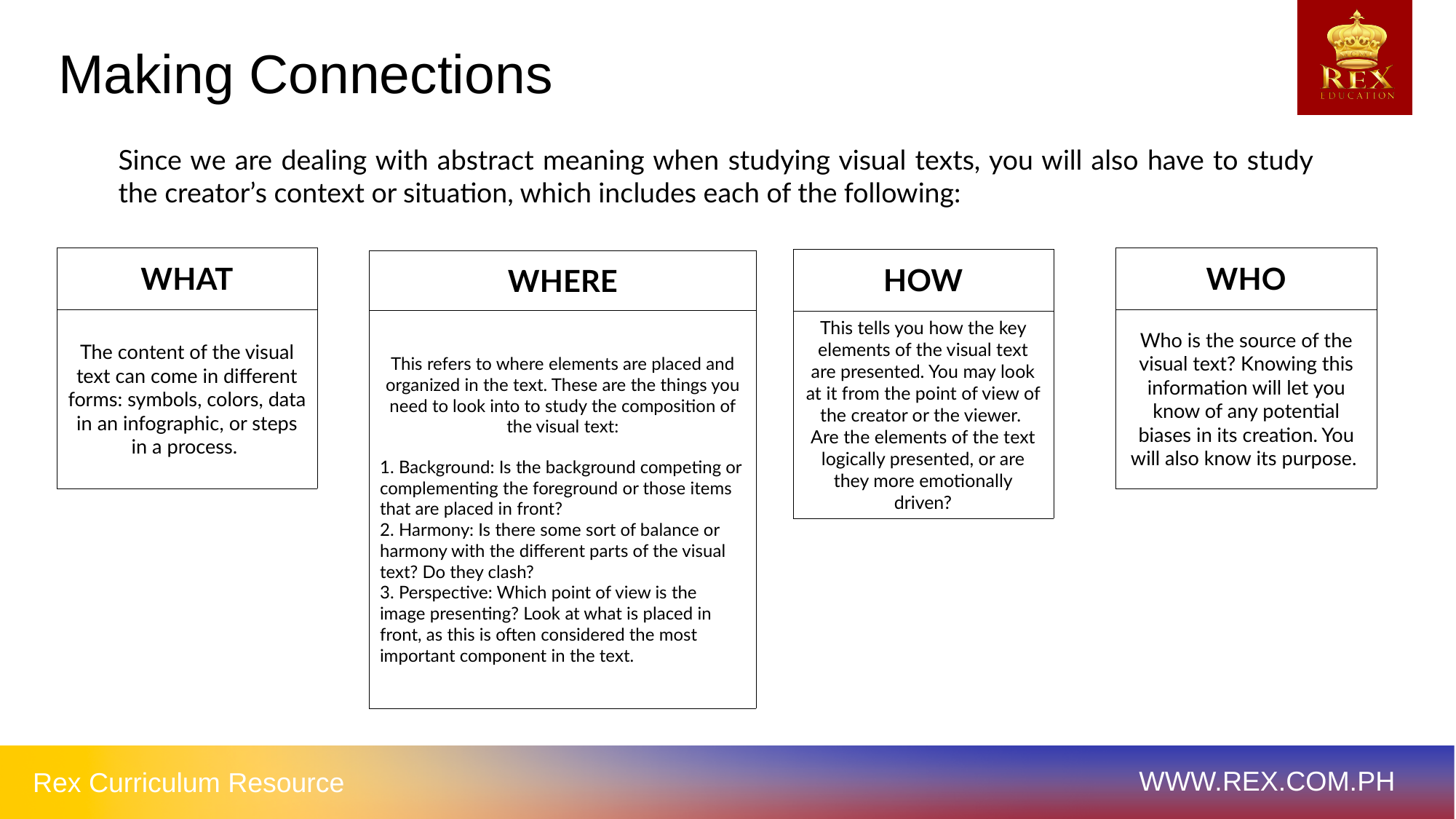

Making Connections
Since we are dealing with abstract meaning when studying visual texts, you will also have to study the creator’s context or situation, which includes each of the following:
| WHAT |
| --- |
| The content of the visual text can come in different forms: symbols, colors, data in an infographic, or steps in a process. |
| WHO |
| --- |
| Who is the source of the visual text? Knowing this information will let you know of any potential biases in its creation. You will also know its purpose. |
| HOW |
| --- |
| This tells you how the key elements of the visual text are presented. You may look at it from the point of view of the creator or the viewer. Are the elements of the text logically presented, or are they more emotionally driven? |
| WHERE |
| --- |
| This refers to where elements are placed and organized in the text. These are the things you need to look into to study the composition of the visual text: 1. Background: Is the background competing or complementing the foreground or those items that are placed in front? 2. Harmony: Is there some sort of balance or harmony with the different parts of the visual text? Do they clash? 3. Perspective: Which point of view is the image presenting? Look at what is placed in front, as this is often considered the most important component in the text. |